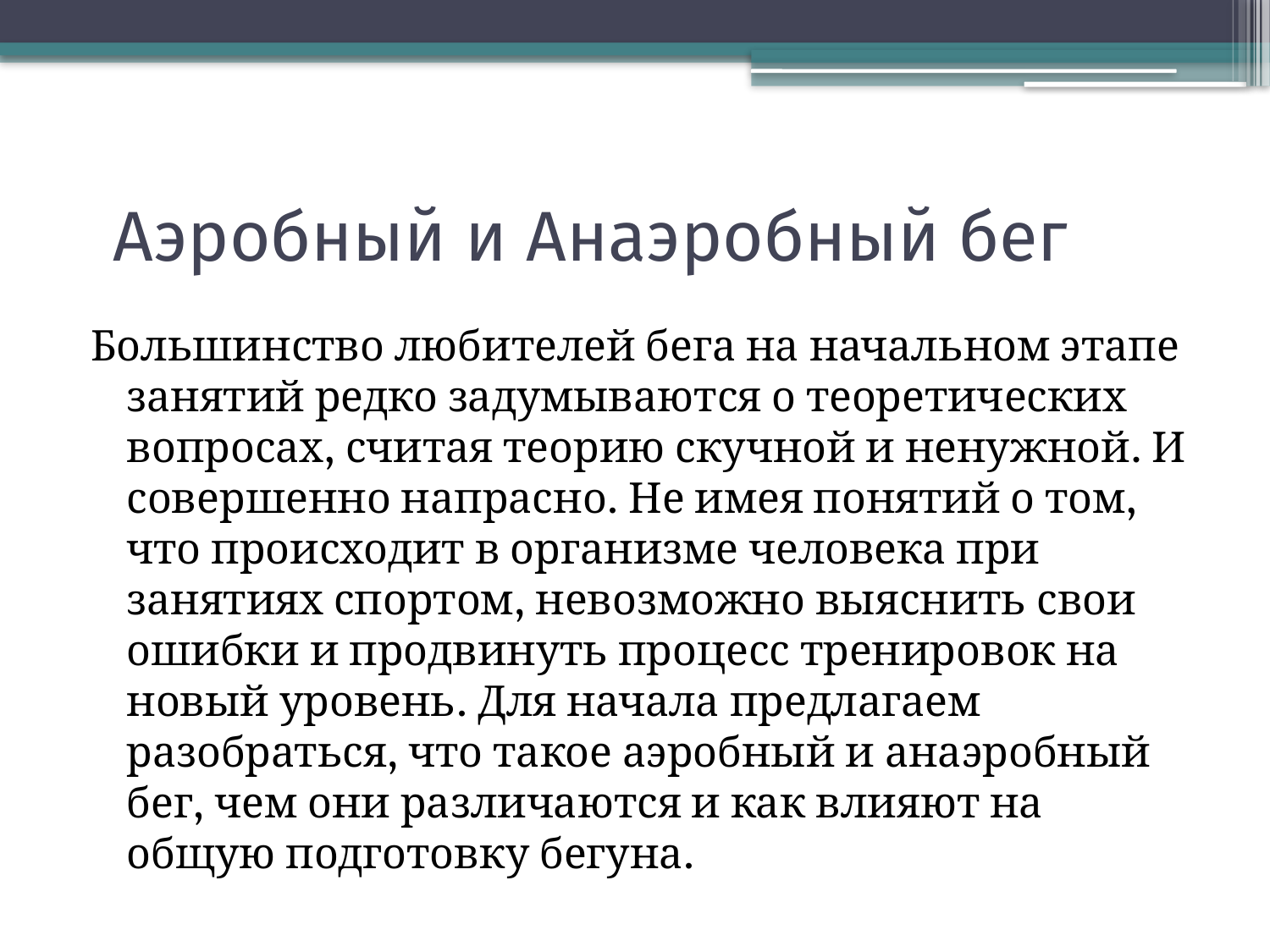

# Аэробный и Анаэробный бег
Большинство любителей бега на начальном этапе занятий редко задумываются о теоретических вопросах, считая теорию скучной и ненужной. И совершенно напрасно. Не имея понятий о том, что происходит в организме человека при занятиях спортом, невозможно выяснить свои ошибки и продвинуть процесс тренировок на новый уровень. Для начала предлагаем разобраться, что такое аэробный и анаэробный бег, чем они различаются и как влияют на общую подготовку бегуна.